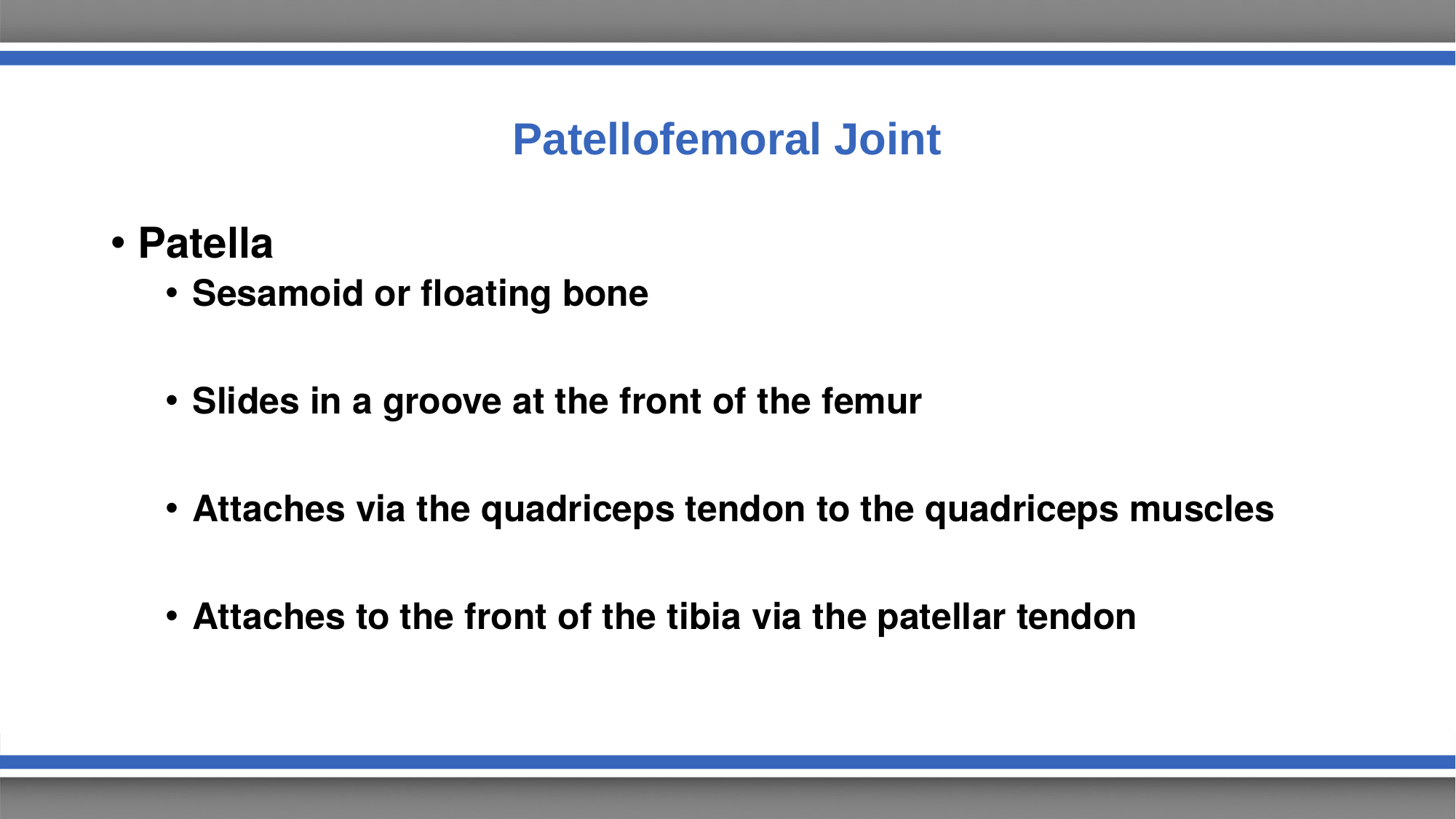

# Patellofemoral Joint
Patella
Sesamoid or floating bone

Slides in a groove at the front of the femur

Attaches via the quadriceps tendon to the quadriceps muscles

Attaches to the front of the tibia via the patellar tendon